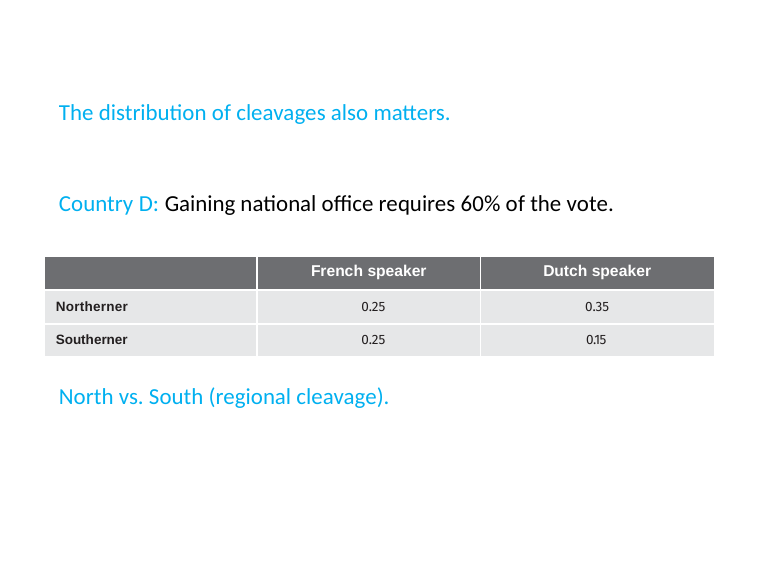

The distribution of cleavages also matters.

Country D: Gaining national office requires 60% of the vote.
|  | French speaker | Dutch speaker |
| --- | --- | --- |
| Northerner | 0.25 | 0.35 |
| Southerner | 0.25 | 0.15 |
North vs. South (regional cleavage).